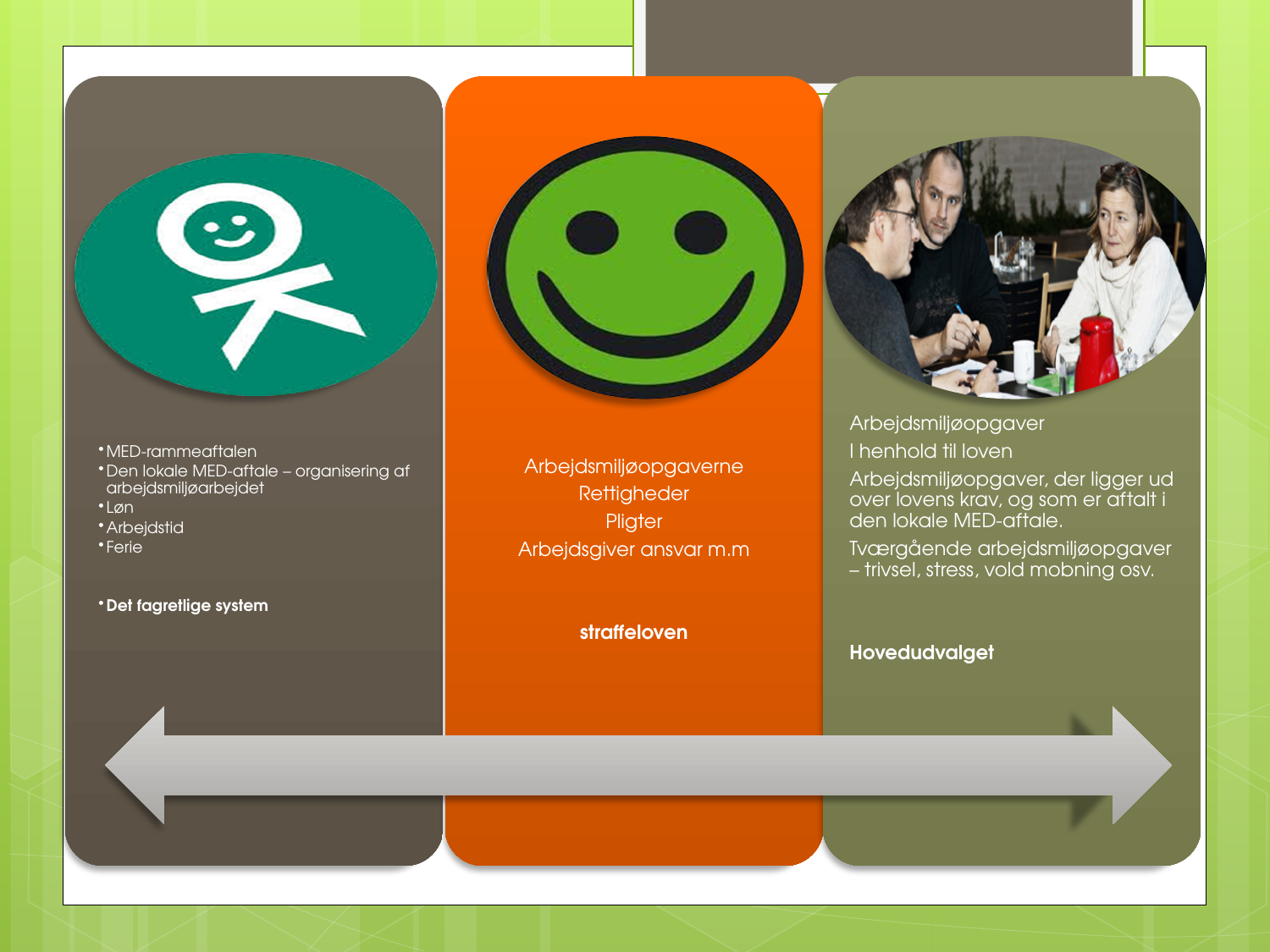

MED-rammeaftalen
Den lokale MED-aftale – organisering af arbejdsmiljøarbejdet
Løn
Arbejdstid
Ferie

Det fagretlige system

Arbejdsmiljøopgaverne
Rettigheder
Pligter
Arbejdsgiver ansvar m.m

straffeloven
Arbejdsmiljøopgaver
I henhold til loven
Arbejdsmiljøopgaver, der ligger ud over lovens krav, og som er aftalt i den lokale MED-aftale.
Tværgående arbejdsmiljøopgaver – trivsel, stress, vold mobning osv.

Hovedudvalget